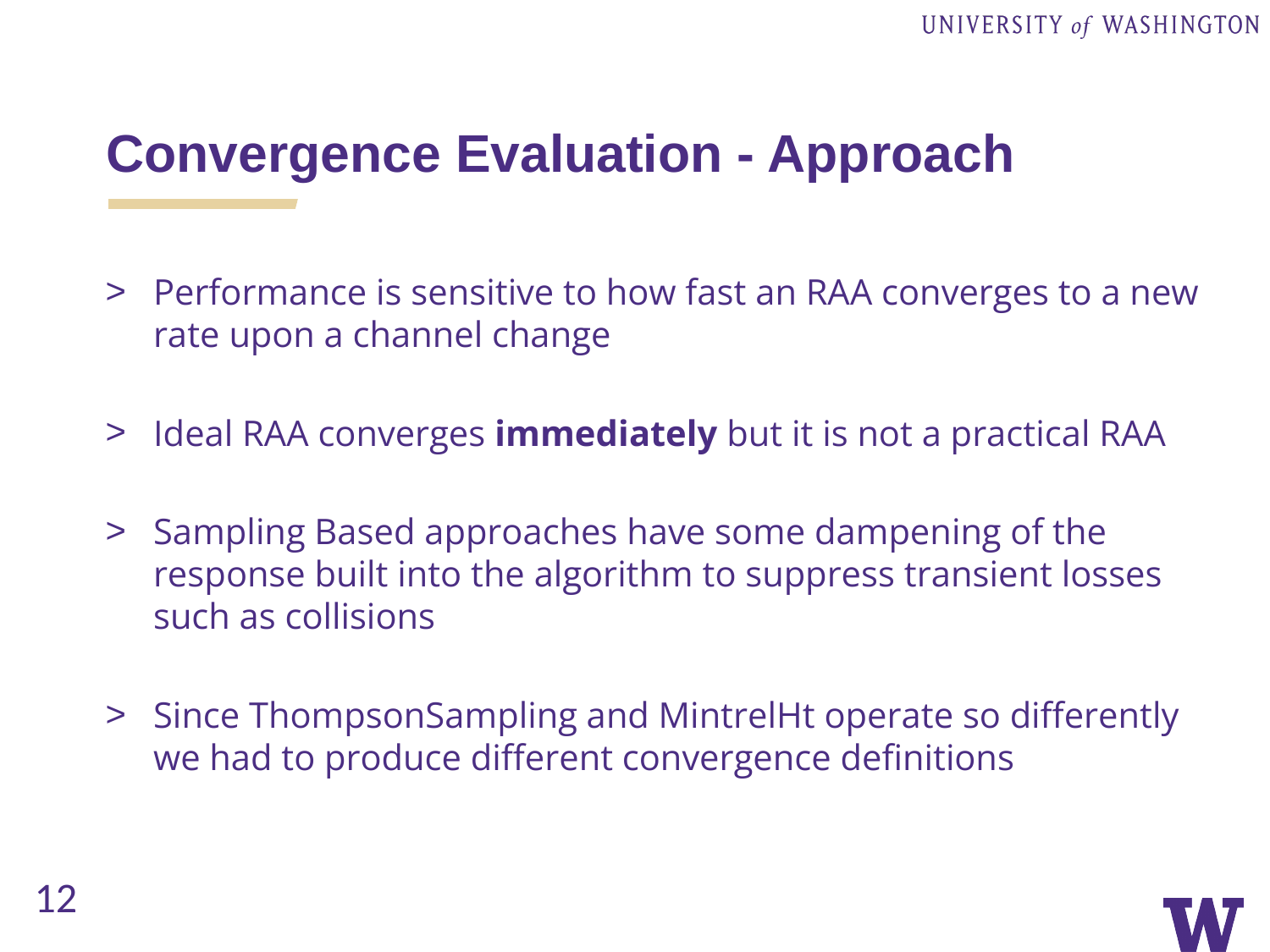

# Convergence Evaluation - Approach
Performance is sensitive to how fast an RAA converges to a new rate upon a channel change

Ideal RAA converges immediately but it is not a practical RAA

Sampling Based approaches have some dampening of the response built into the algorithm to suppress transient losses such as collisions

Since ThompsonSampling and MintrelHt operate so differently we had to produce different convergence definitions
12